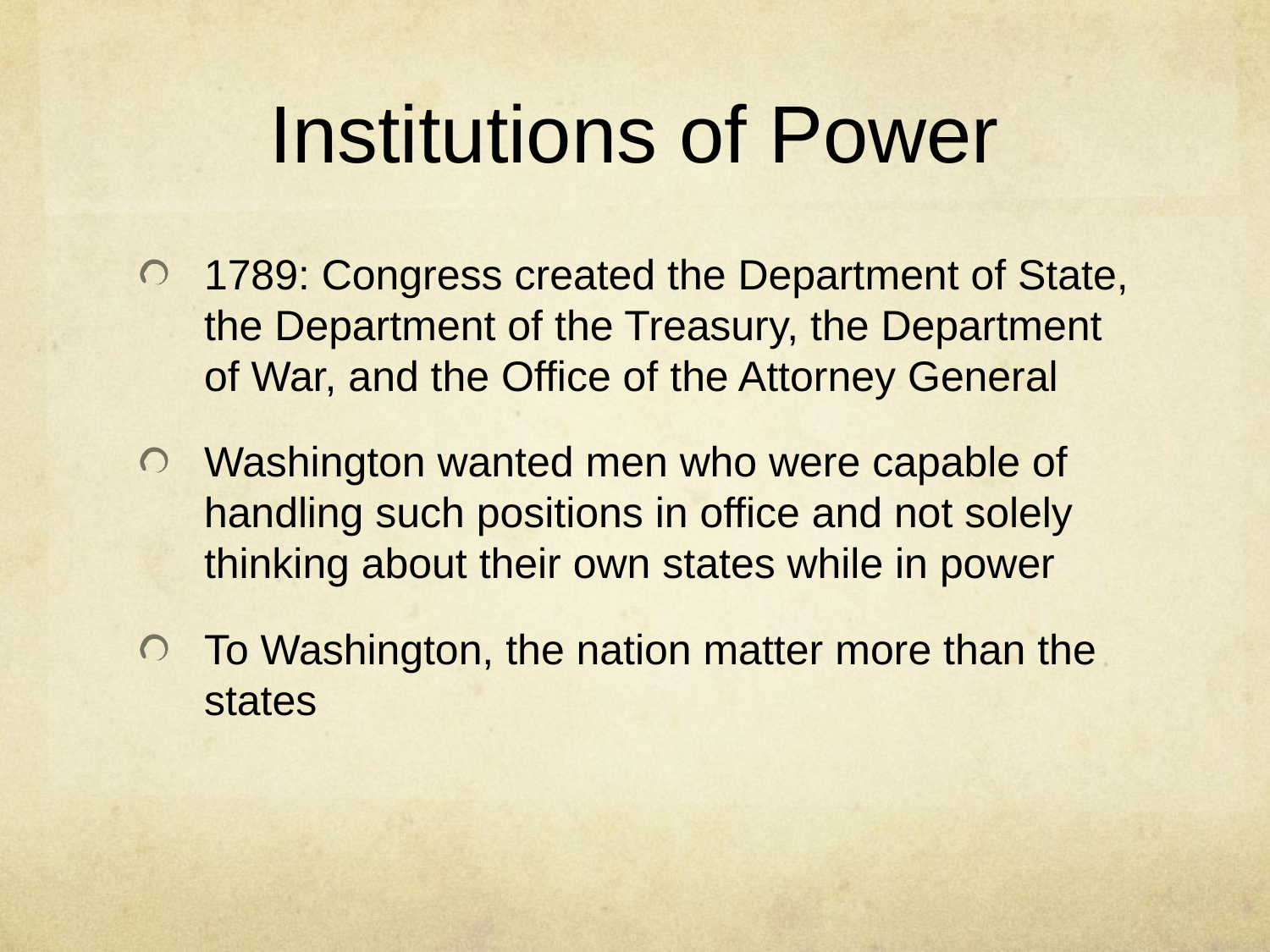

# Institutions of Power
1789: Congress created the Department of State, the Department of the Treasury, the Department of War, and the Office of the Attorney General
Washington wanted men who were capable of handling such positions in office and not solely thinking about their own states while in power
To Washington, the nation matter more than the states